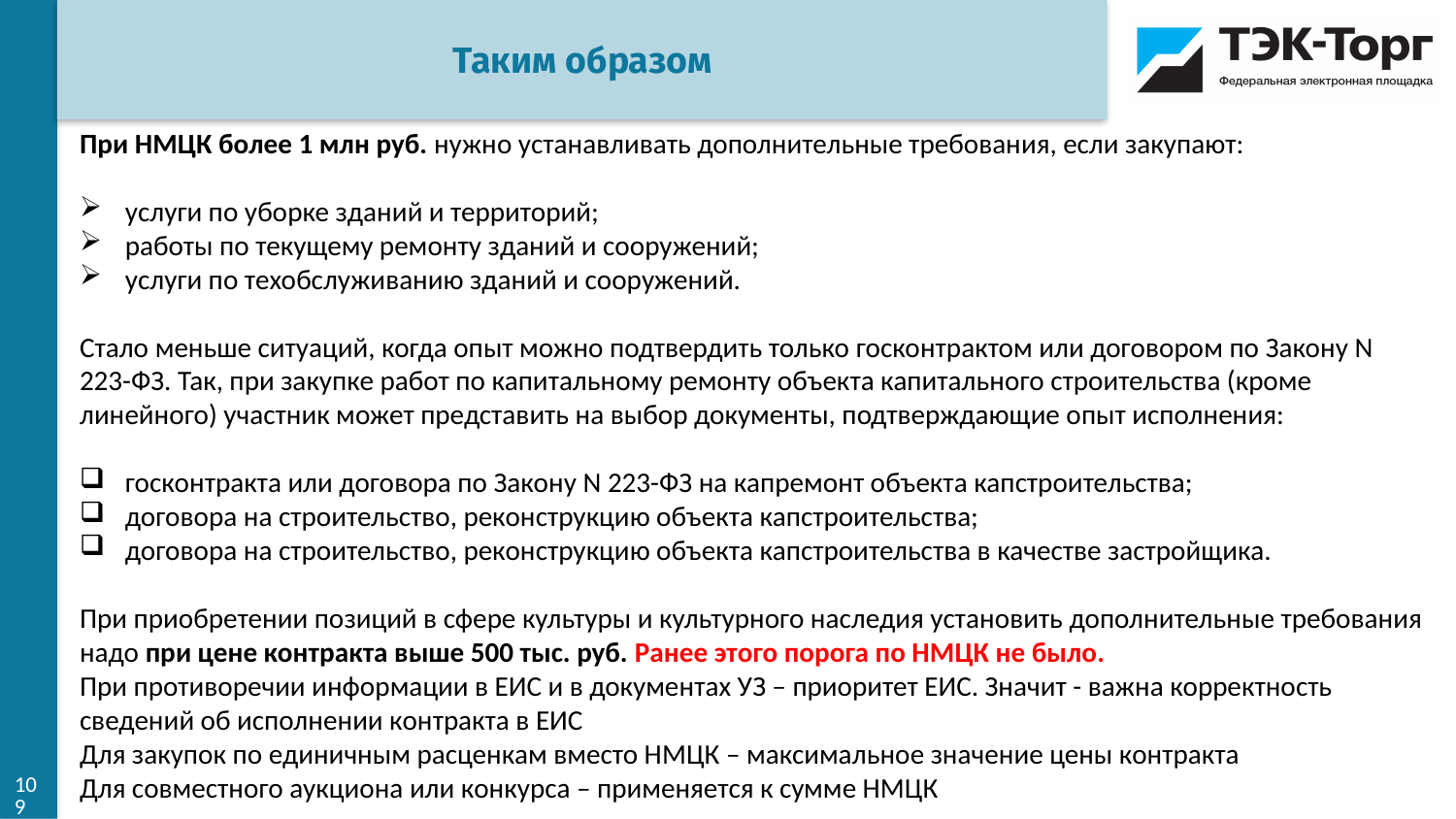

Таким образом
При НМЦК более 1 млн руб. нужно устанавливать дополнительные требования, если закупают:

услуги по уборке зданий и территорий;
работы по текущему ремонту зданий и сооружений;
услуги по техобслуживанию зданий и сооружений.

Стало меньше ситуаций, когда опыт можно подтвердить только госконтрактом или договором по Закону N 223-ФЗ. Так, при закупке работ по капитальному ремонту объекта капитального строительства (кроме линейного) участник может представить на выбор документы, подтверждающие опыт исполнения:

госконтракта или договора по Закону N 223-ФЗ на капремонт объекта капстроительства;
договора на строительство, реконструкцию объекта капстроительства;
договора на строительство, реконструкцию объекта капстроительства в качестве застройщика.

При приобретении позиций в сфере культуры и культурного наследия установить дополнительные требования надо при цене контракта выше 500 тыс. руб. Ранее этого порога по НМЦК не было.
При противоречии информации в ЕИС и в документах УЗ – приоритет ЕИС. Значит - важна корректность сведений об исполнении контракта в ЕИС
Для закупок по единичным расценкам вместо НМЦК – максимальное значение цены контракта
Для совместного аукциона или конкурса – применяется к сумме НМЦК
109